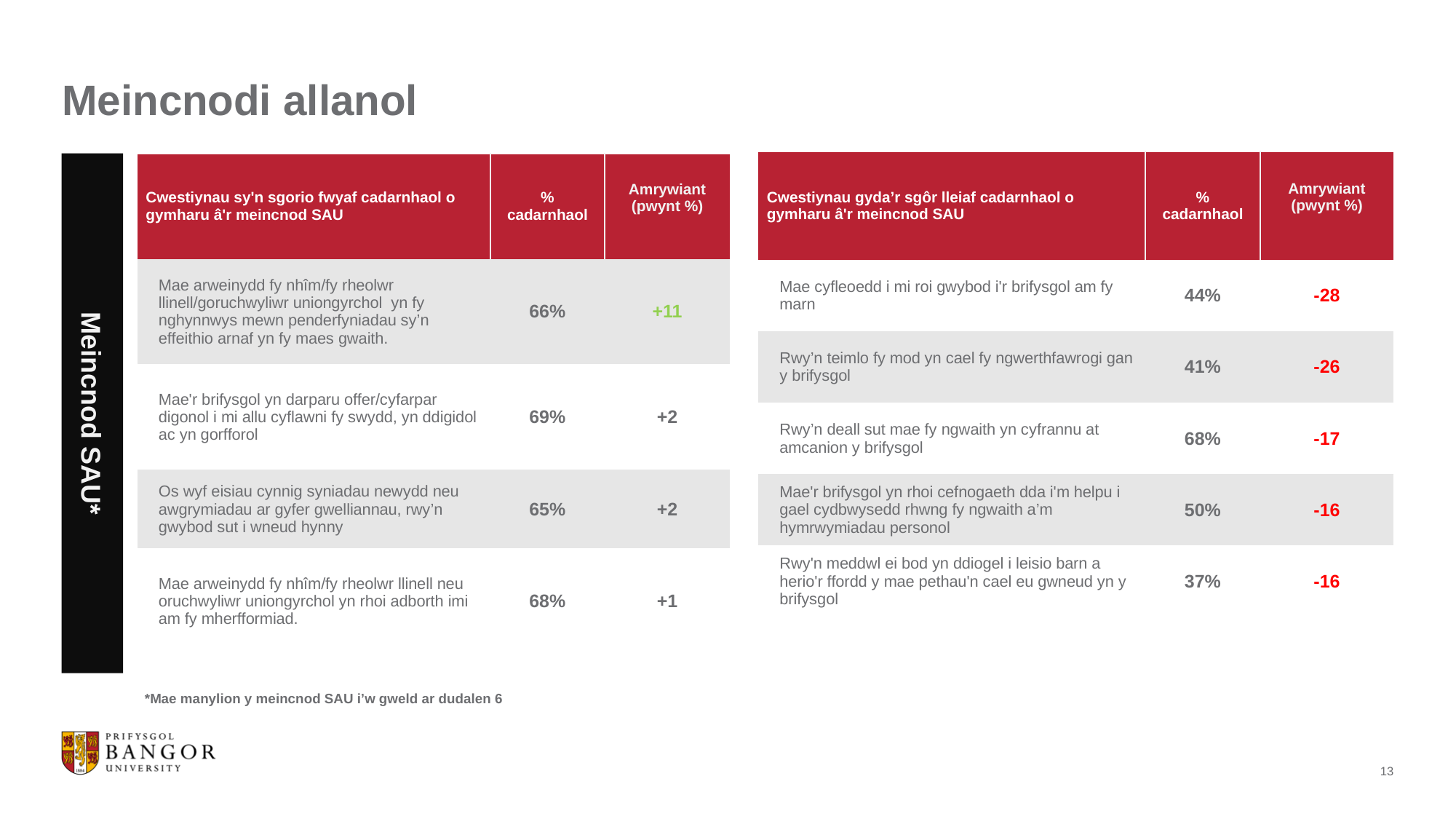

# Meincnodi allanol
| Cwestiynau gyda’r sgôr lleiaf cadarnhaol o gymharu â'r meincnod SAU | % cadarnhaol | Amrywiant (pwynt %) |
| --- | --- | --- |
| Mae cyfleoedd i mi roi gwybod i'r brifysgol am fy marn | 44% | -28 |
| Rwy’n teimlo fy mod yn cael fy ngwerthfawrogi gan y brifysgol | 41% | -26 |
| Rwy’n deall sut mae fy ngwaith yn cyfrannu at amcanion y brifysgol | 68% | -17 |
| Mae'r brifysgol yn rhoi cefnogaeth dda i'm helpu i gael cydbwysedd rhwng fy ngwaith a’m hymrwymiadau personol | 50% | -16 |
| Rwy'n meddwl ei bod yn ddiogel i leisio barn a herio'r ffordd y mae pethau'n cael eu gwneud yn y brifysgol | 37% | -16 |
Meincnod SAU*
| Cwestiynau sy'n sgorio fwyaf cadarnhaol o gymharu â'r meincnod SAU | % cadarnhaol | Amrywiant (pwynt %) |
| --- | --- | --- |
| Mae arweinydd fy nhîm/fy rheolwr llinell/goruchwyliwr uniongyrchol yn fy nghynnwys mewn penderfyniadau sy’n effeithio arnaf yn fy maes gwaith. | 66% | +11 |
| Mae'r brifysgol yn darparu offer/cyfarpar digonol i mi allu cyflawni fy swydd, yn ddigidol ac yn gorfforol | 69% | +2 |
| Os wyf eisiau cynnig syniadau newydd neu awgrymiadau ar gyfer gwelliannau, rwy’n gwybod sut i wneud hynny | 65% | +2 |
| Mae arweinydd fy nhîm/fy rheolwr llinell neu oruchwyliwr uniongyrchol yn rhoi adborth imi am fy mherfformiad. | 68% | +1 |
*Mae manylion y meincnod SAU i’w gweld ar dudalen 6